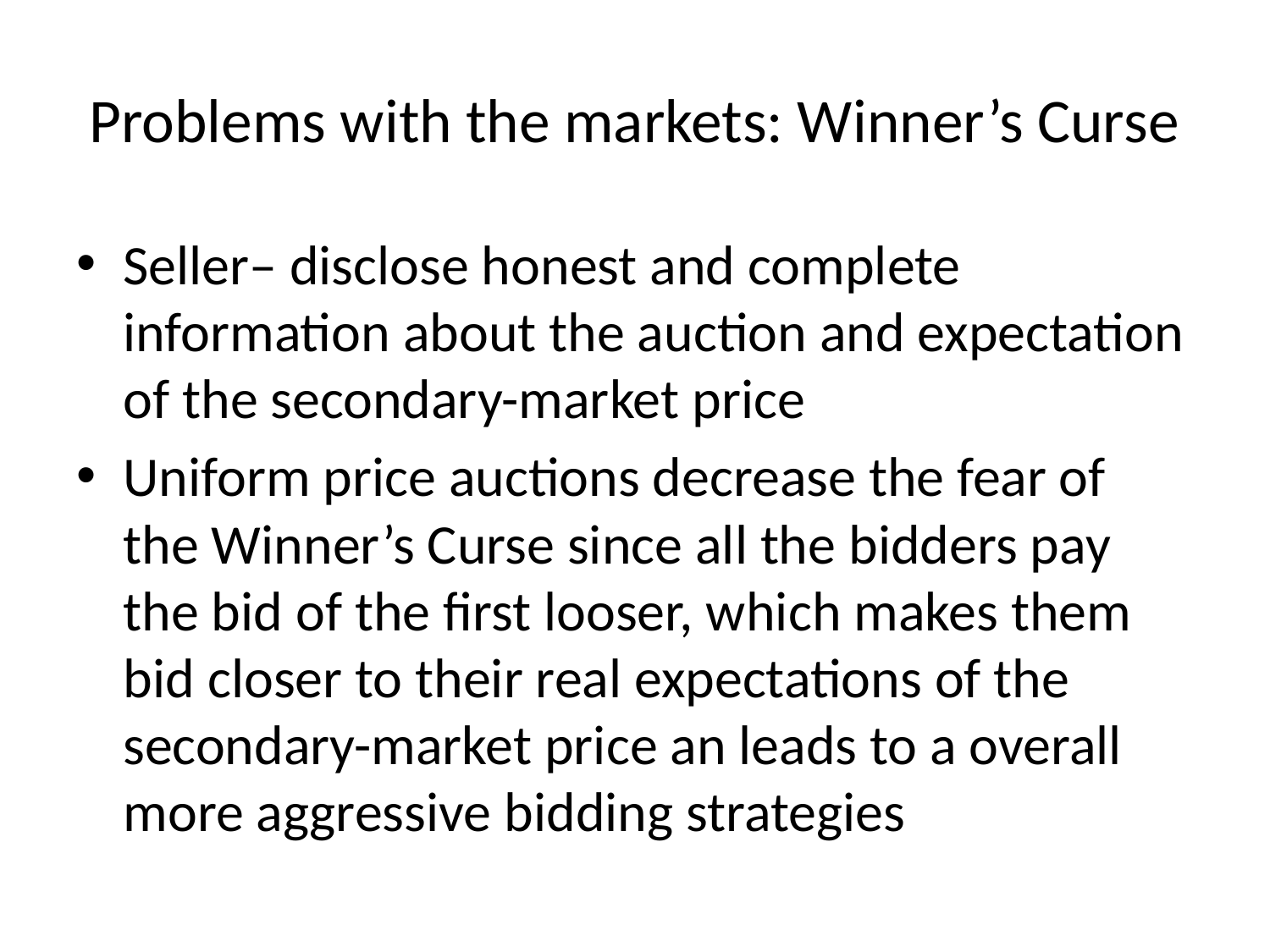

# Problems with the markets: Winner’s Curse
Seller– disclose honest and complete information about the auction and expectation of the secondary-market price
Uniform price auctions decrease the fear of the Winner’s Curse since all the bidders pay the bid of the first looser, which makes them bid closer to their real expectations of the secondary-market price an leads to a overall more aggressive bidding strategies